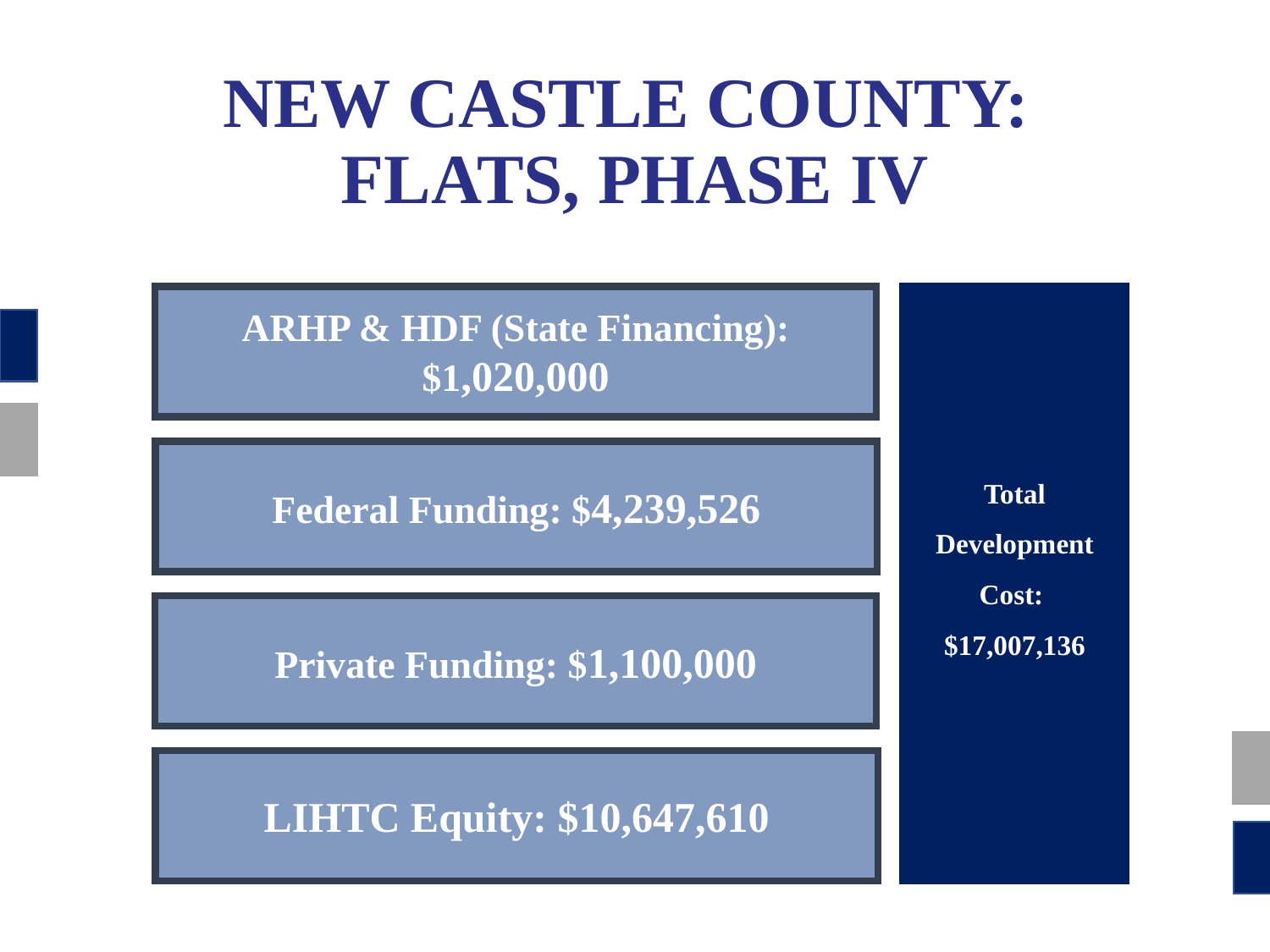

# NEW CASTLE COUNTY: FLATS, PHASE IV

ARHP & HDF (State Financing): $1,020,000

Federal Funding: $4,239,526
Total Development Cost:
$17,007,136
Private Funding: $1,100,000

LIHTC Equity: $10,647,610